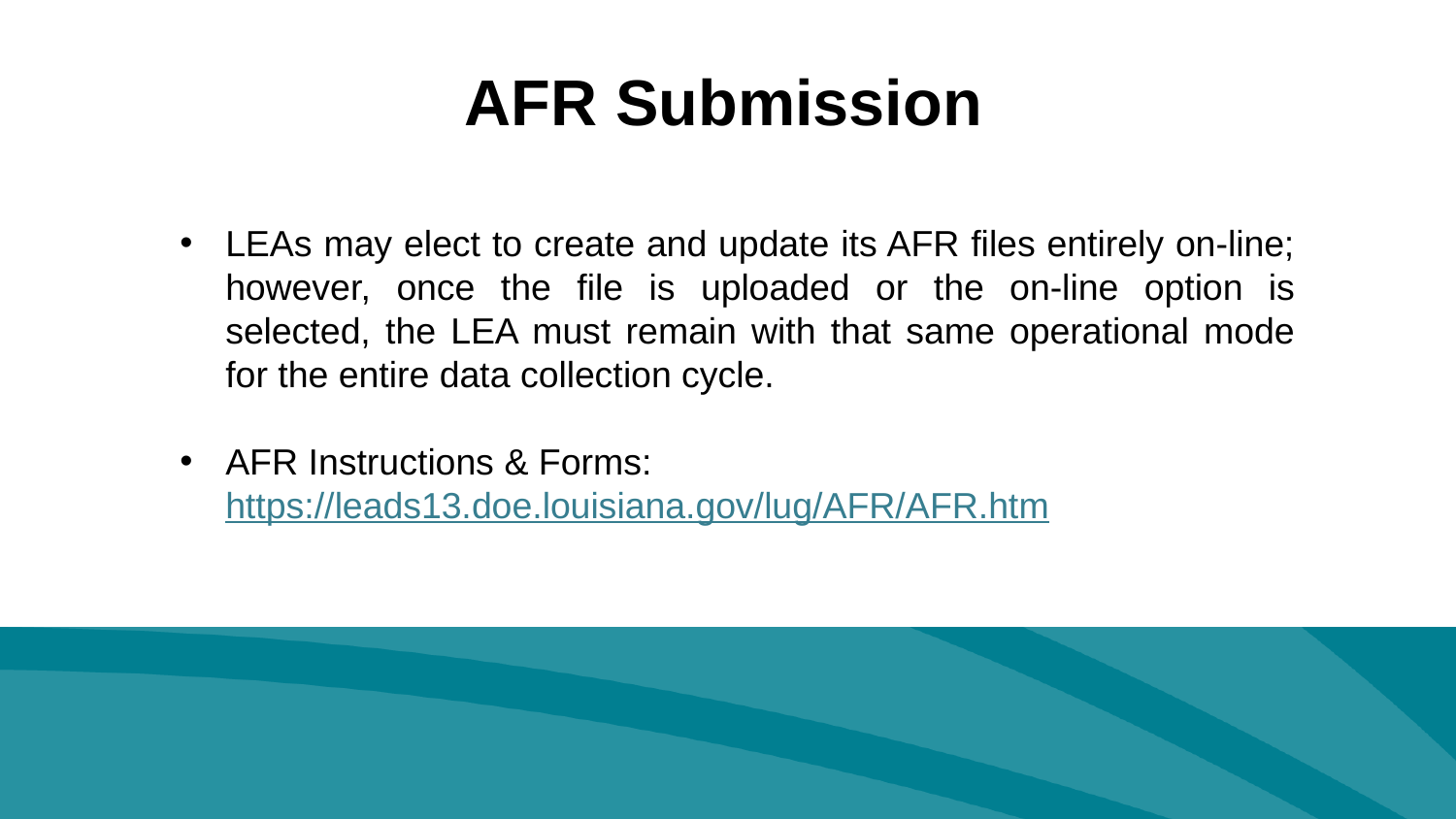

AFR Submission
LEAs may elect to create and update its AFR files entirely on-line; however, once the file is uploaded or the on-line option is selected, the LEA must remain with that same operational mode for the entire data collection cycle.

AFR Instructions & Forms: https://leads13.doe.louisiana.gov/lug/AFR/AFR.htm